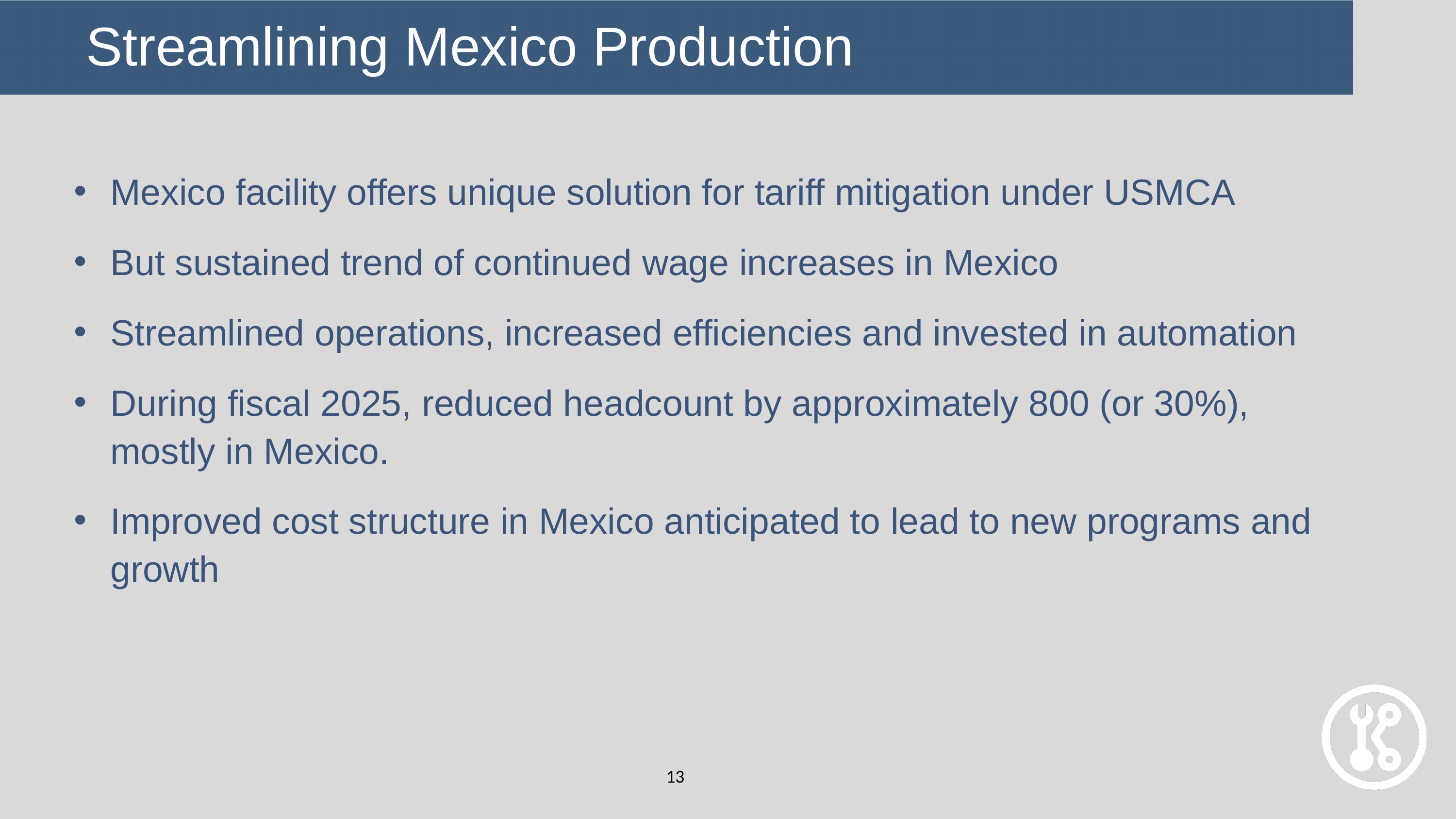

Streamlining Mexico Production
Mexico facility offers unique solution for tariff mitigation under USMCA
But sustained trend of continued wage increases in Mexico
Streamlined operations, increased efficiencies and invested in automation
During fiscal 2025, reduced headcount by approximately 800 (or 30%), mostly in Mexico.
Improved cost structure in Mexico anticipated to lead to new programs and growth
13